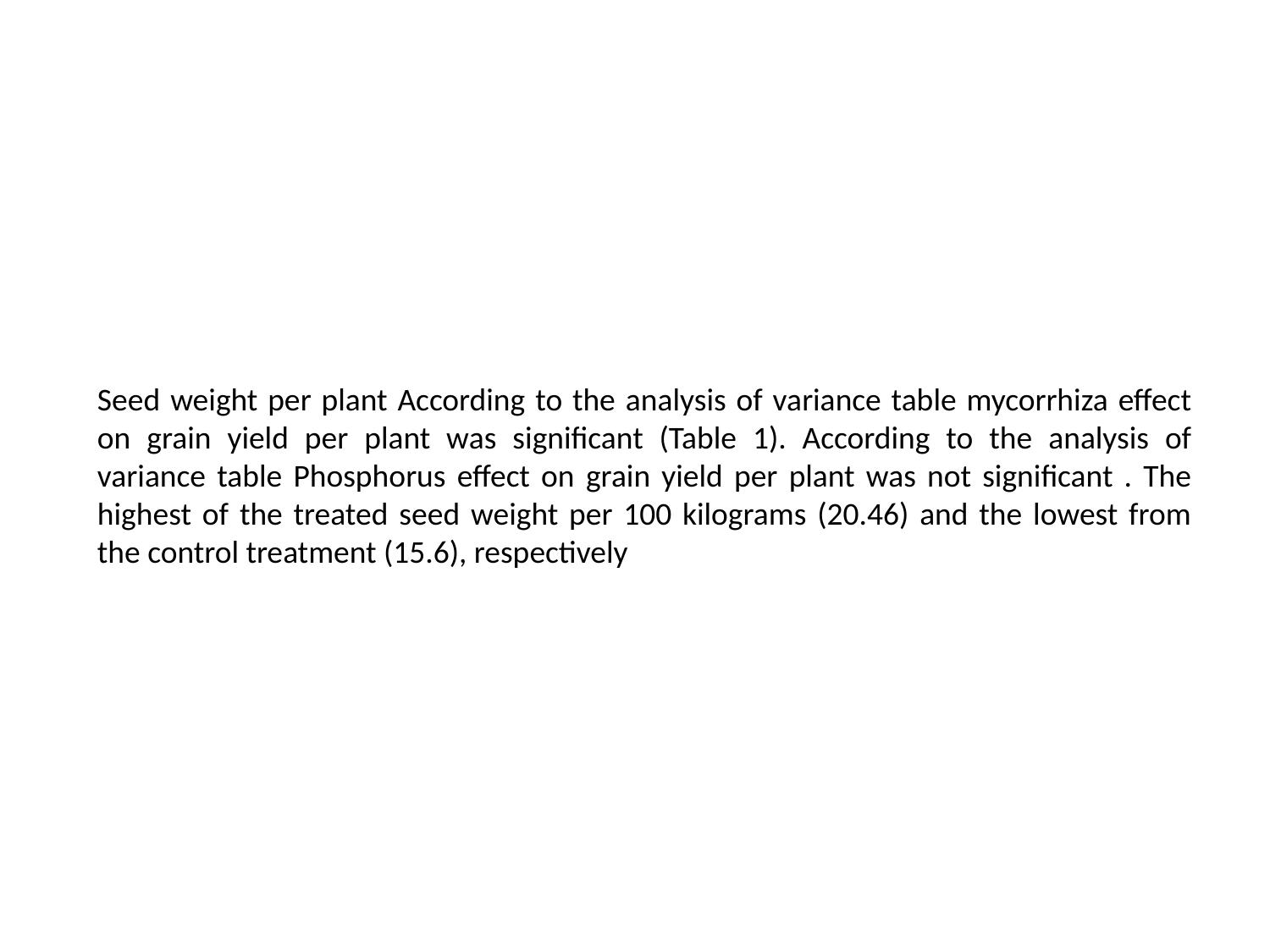

#

Seed weight per plant According to the analysis of variance table mycorrhiza effect on grain yield per plant was significant (Table 1). According to the analysis of variance table Phosphorus effect on grain yield per plant was not significant . The highest of the treated seed weight per 100 kilograms (20.46) and the lowest from the control treatment (15.6), respectively